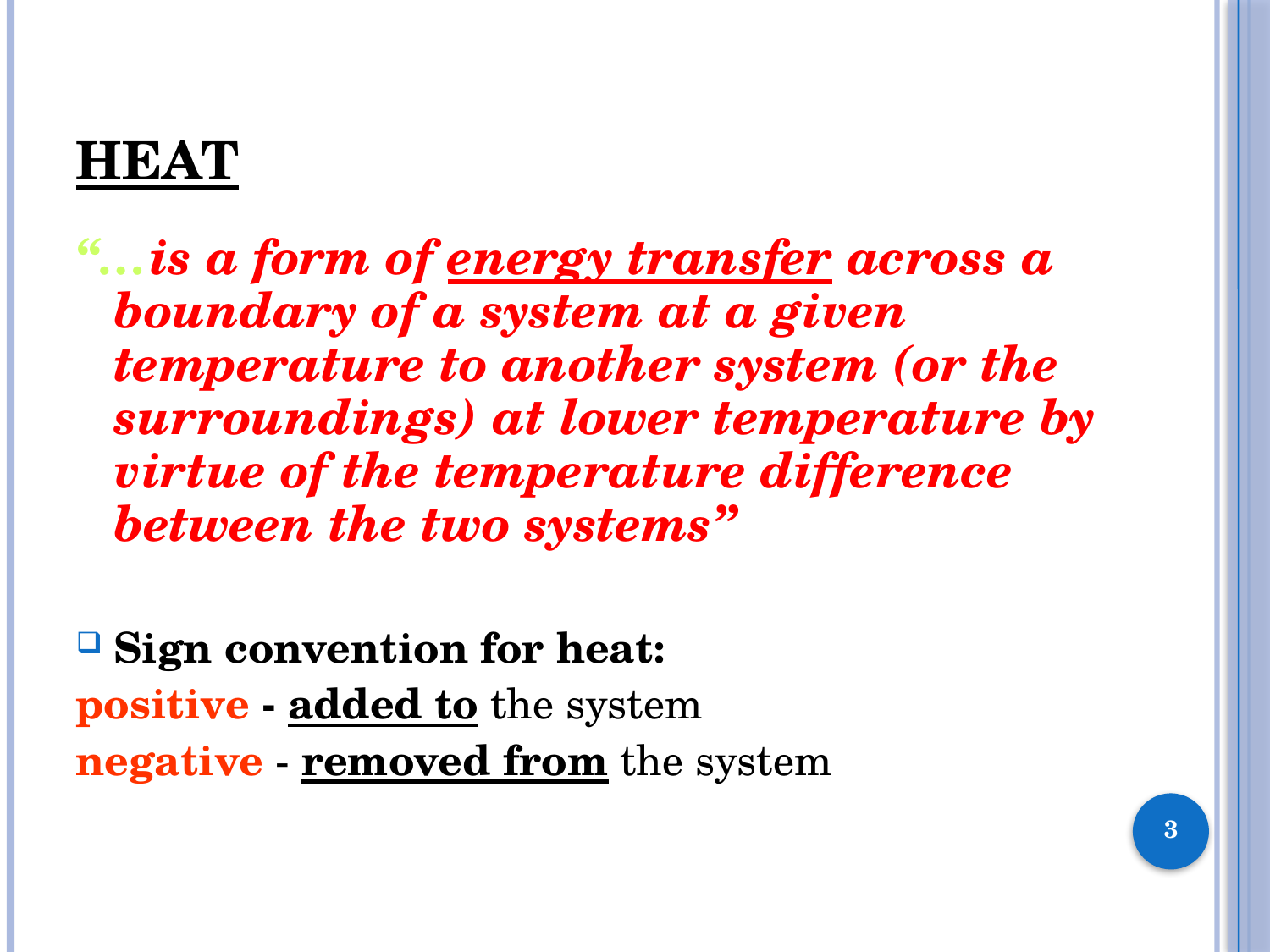

# Heat
“…is a form of energy transfer across a boundary of a system at a given temperature to another system (or the surroundings) at lower temperature by virtue of the temperature difference between the two systems”

Sign convention for heat:
positive - added to the system
negative - removed from the system
3